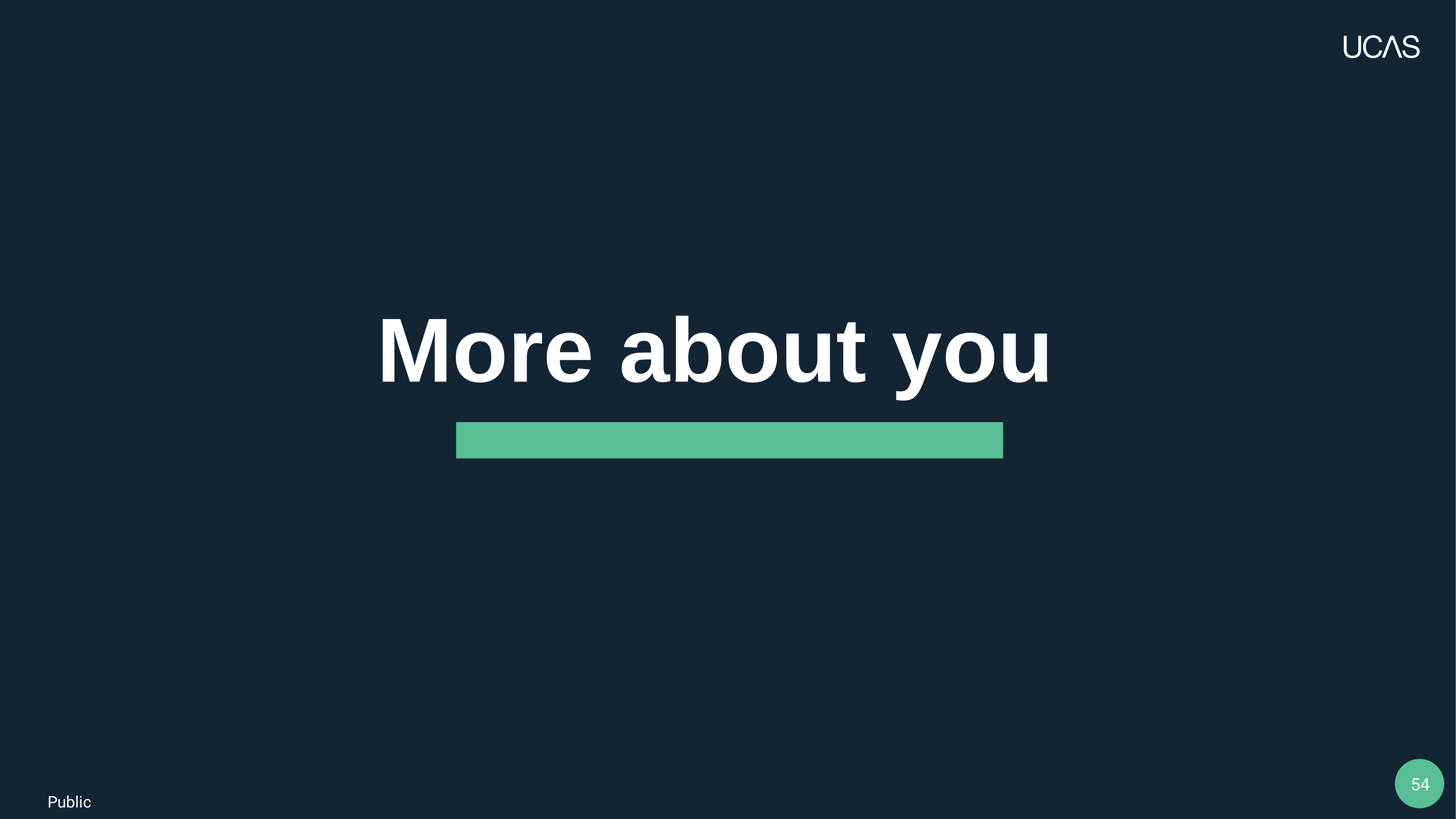

20 April 2026
|   54
Security marking: PUBLIC/INTERNAL USE ONLY/CONFIDENTIAL
# More about you
Public